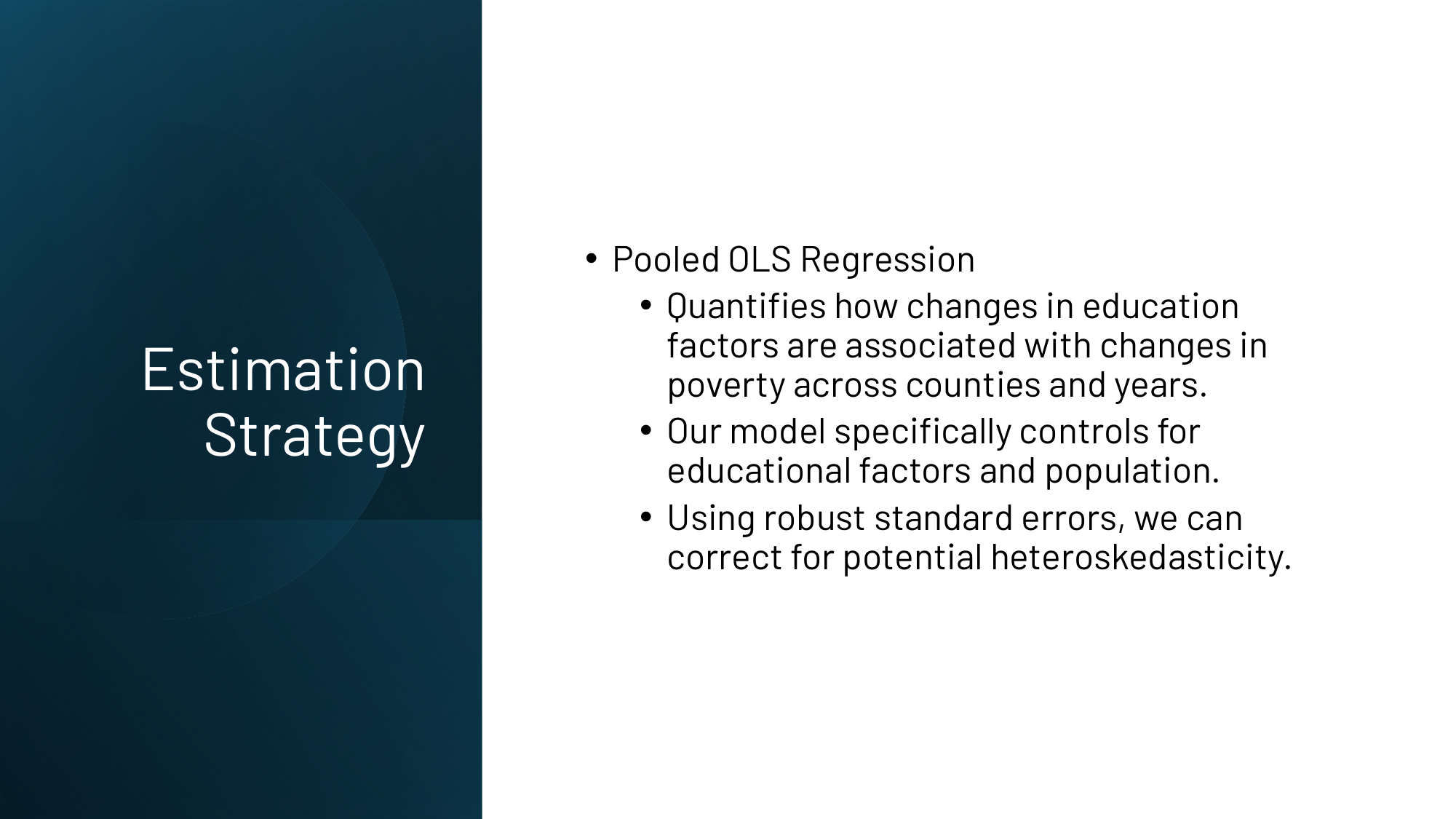

# Estimation Strategy
Pooled OLS Regression
Quantifies how changes in education factors are associated with changes in poverty across counties and years.
Our model specifically controls for educational factors and population.
Using robust standard errors, we can correct for potential heteroskedasticity.